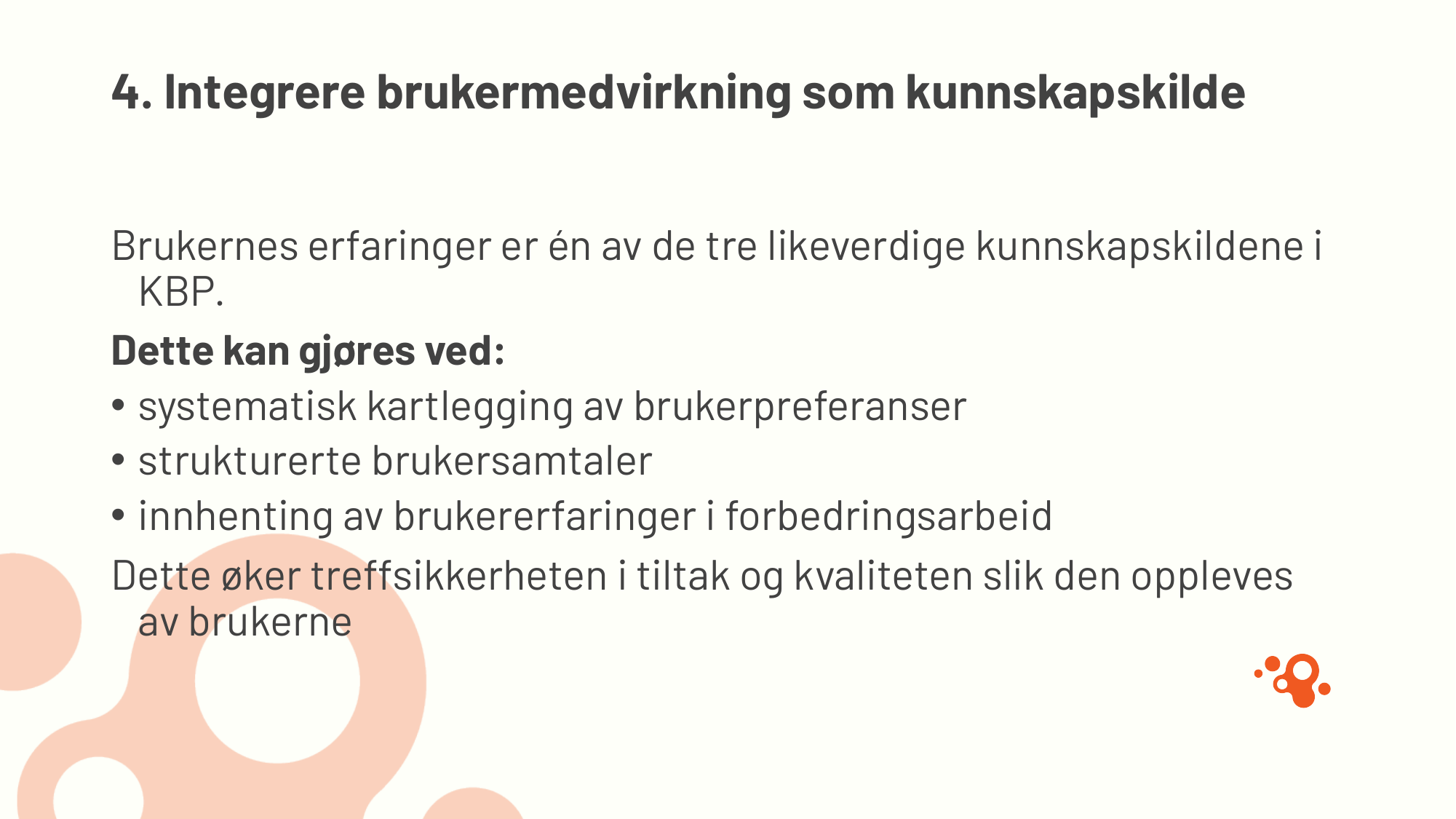

# 4. Integrere brukermedvirkning som kunnskapskilde
Brukernes erfaringer er én av de tre likeverdige kunnskapskildene i KBP.
Dette kan gjøres ved:
systematisk kartlegging av brukerpreferanser
strukturerte brukersamtaler
innhenting av brukererfaringer i forbedringsarbeid
Dette øker treffsikkerheten i tiltak og kvaliteten slik den oppleves av brukerne